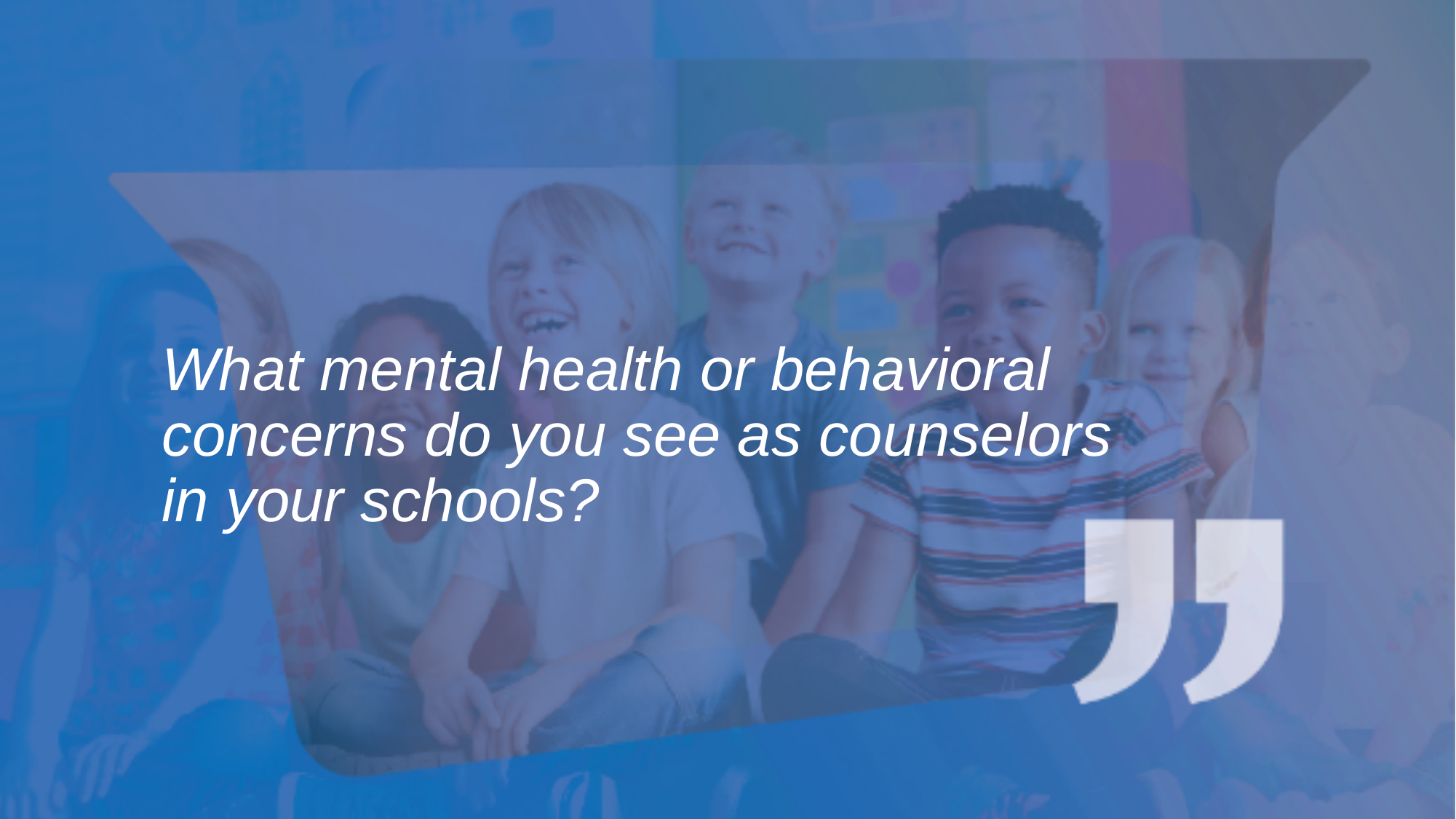

What mental health or behavioral concerns do you see as counselors in your schools?